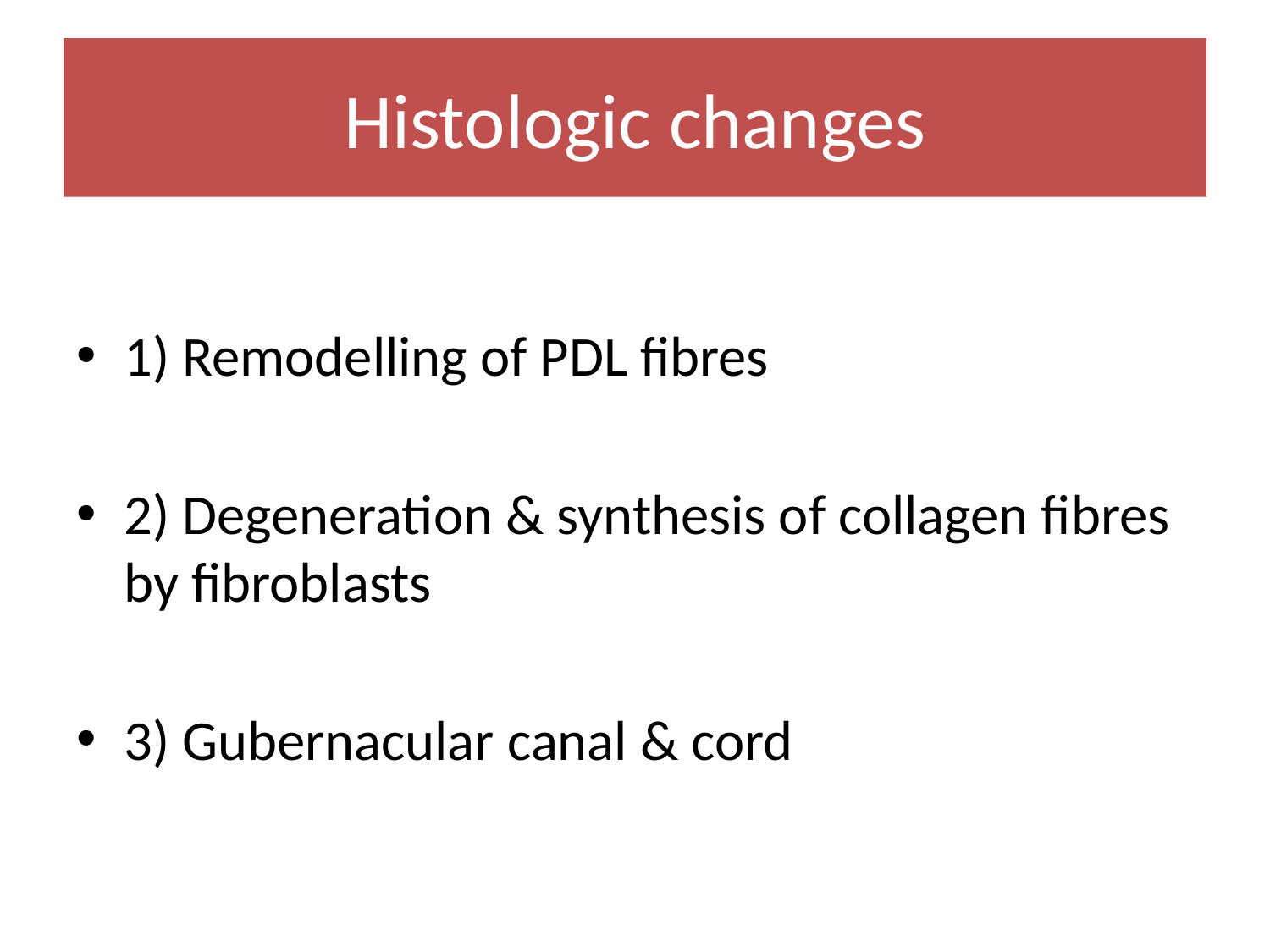

# Histologic changes
1) Remodelling of PDL fibres

2) Degeneration & synthesis of collagen fibres by fibroblasts

3) Gubernacular canal & cord